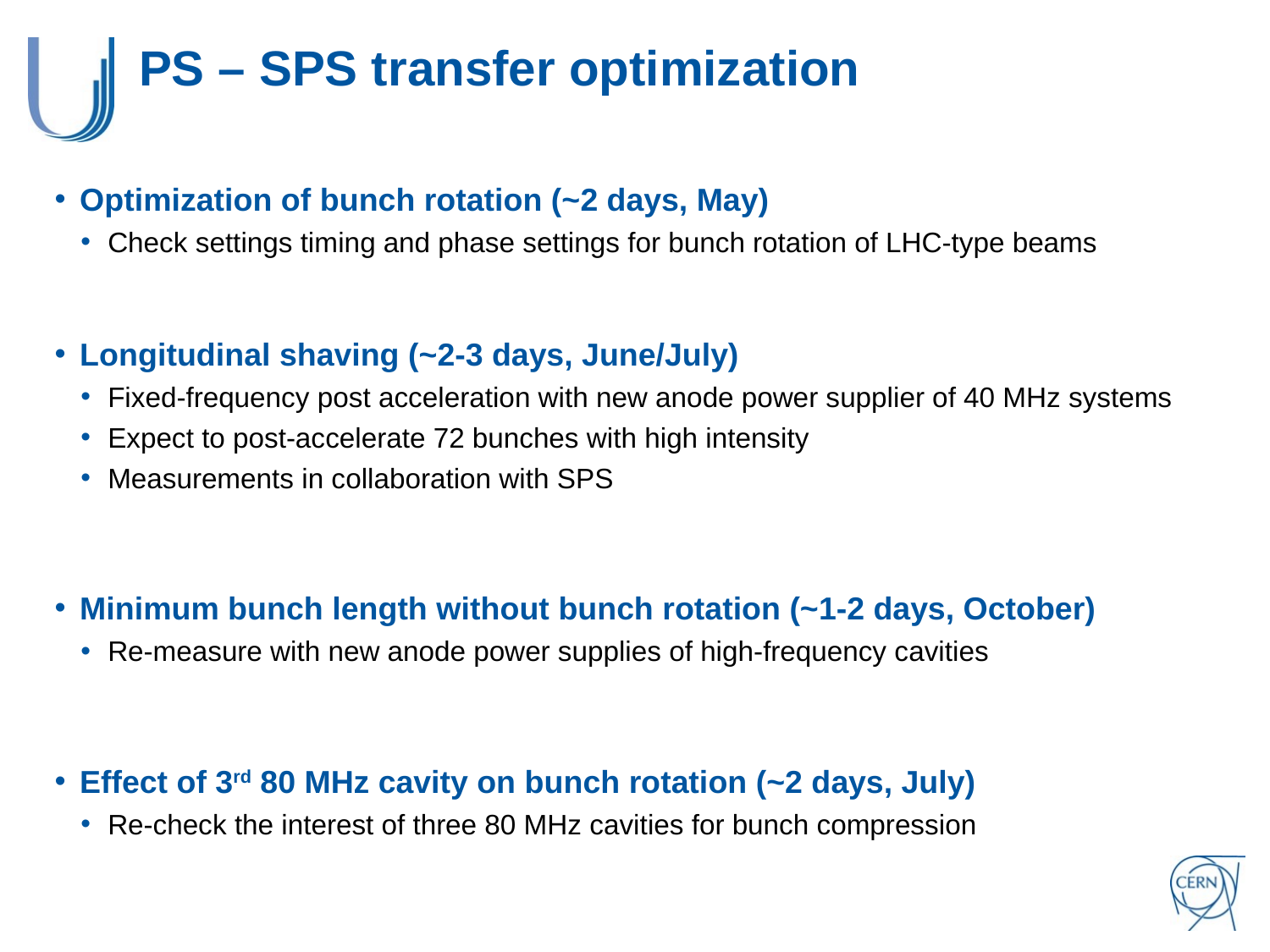

# PS – SPS transfer optimization
Optimization of bunch rotation (~2 days, May)
Check settings timing and phase settings for bunch rotation of LHC-type beams

Longitudinal shaving (~2-3 days, June/July)
Fixed-frequency post acceleration with new anode power supplier of 40 MHz systems
Expect to post-accelerate 72 bunches with high intensity
Measurements in collaboration with SPS

Minimum bunch length without bunch rotation (~1-2 days, October)
Re-measure with new anode power supplies of high-frequency cavities

Effect of 3rd 80 MHz cavity on bunch rotation (~2 days, July)
Re-check the interest of three 80 MHz cavities for bunch compression